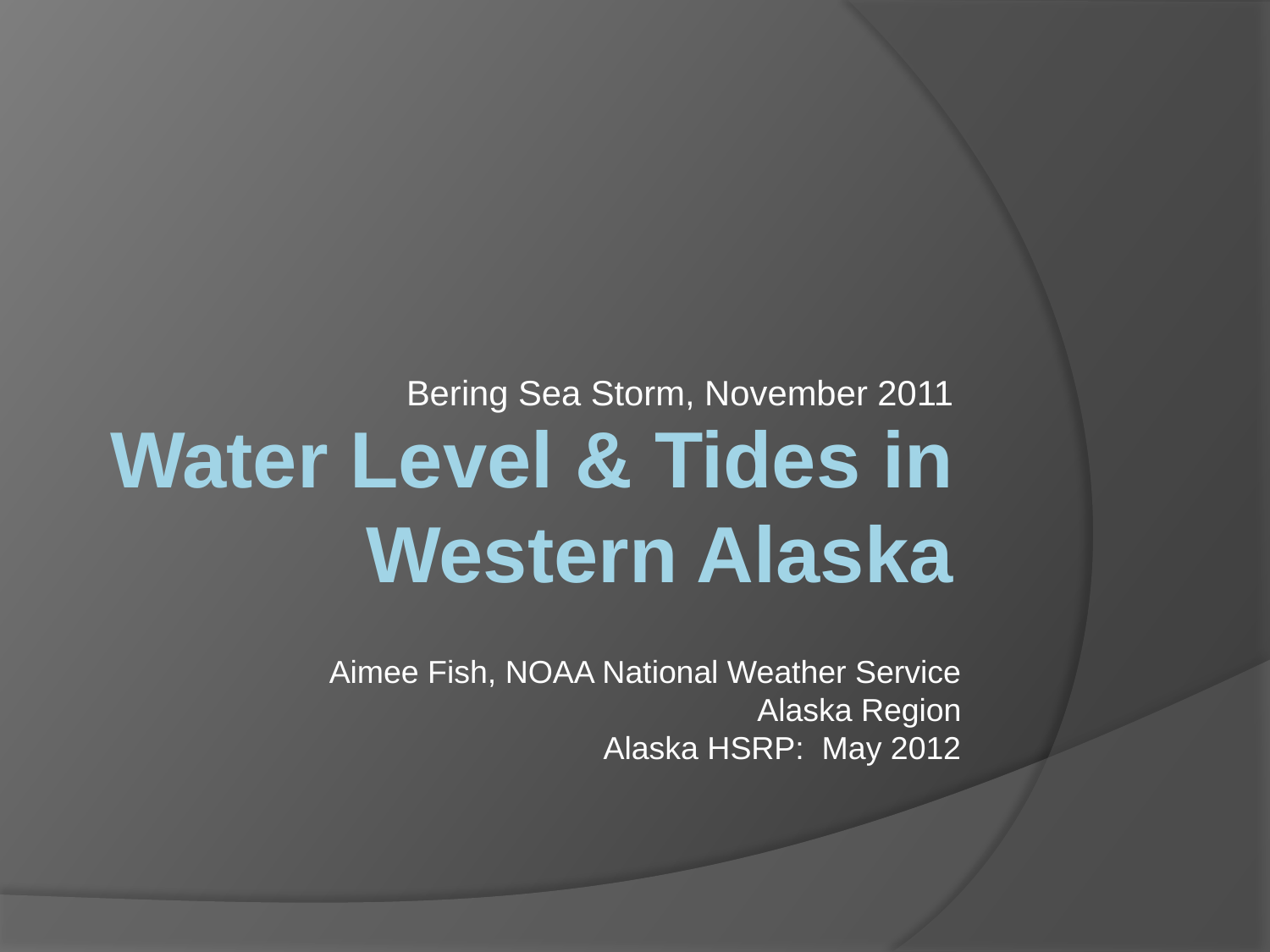

Bering Sea Storm, November 2011
# Water Level & Tides in Western Alaska
Aimee Fish, NOAA National Weather Service Alaska Region
Alaska HSRP:  May 2012